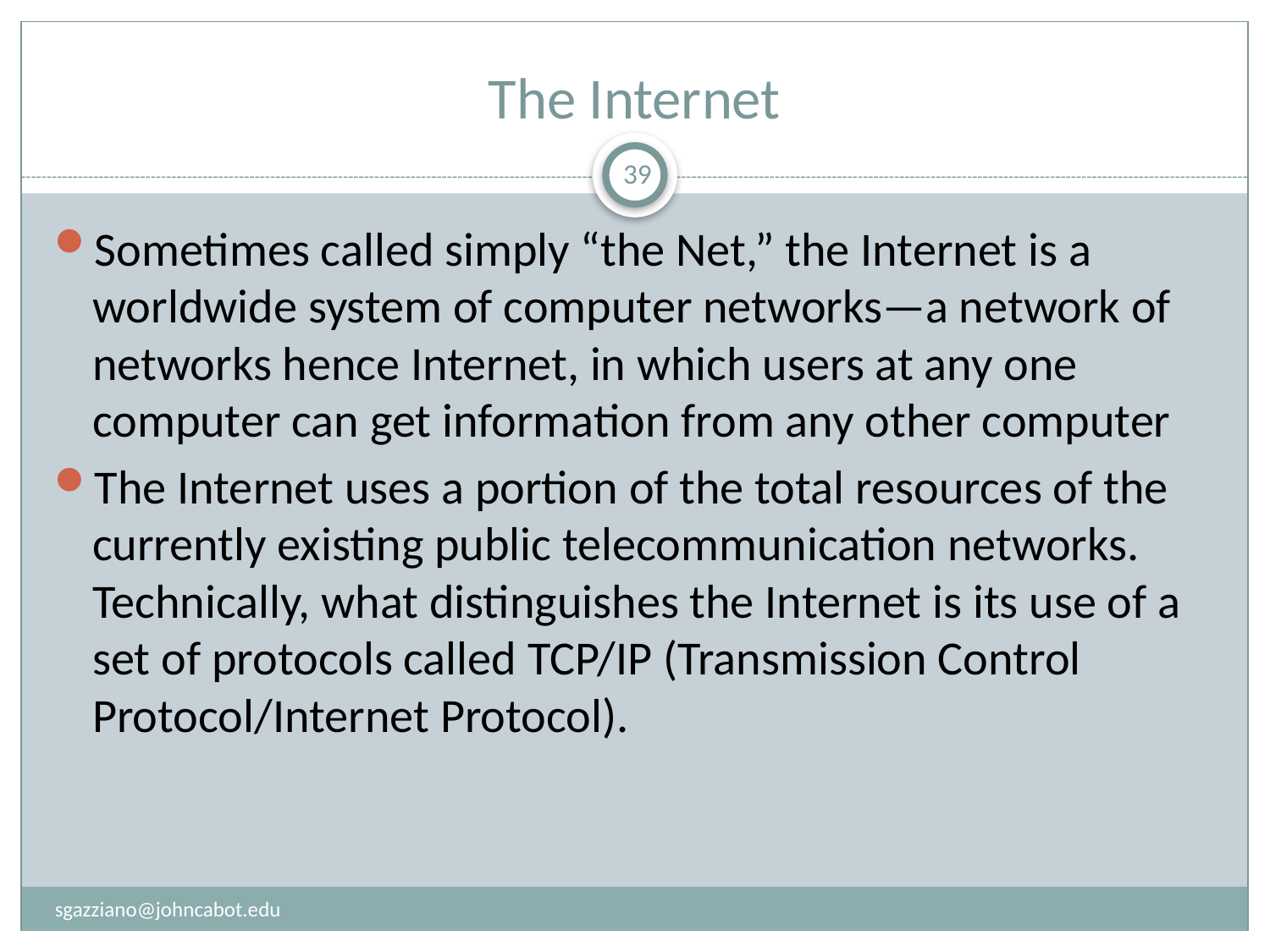

# The Internet
39
Sometimes called simply “the Net,” the Internet is a worldwide system of computer networks—a network of networks hence Internet, in which users at any one computer can get information from any other computer
The Internet uses a portion of the total resources of the currently existing public telecommunication networks. Technically, what distinguishes the Internet is its use of a set of protocols called TCP/IP (Transmission Control Protocol/Internet Protocol).

sgazziano@johncabot.edu